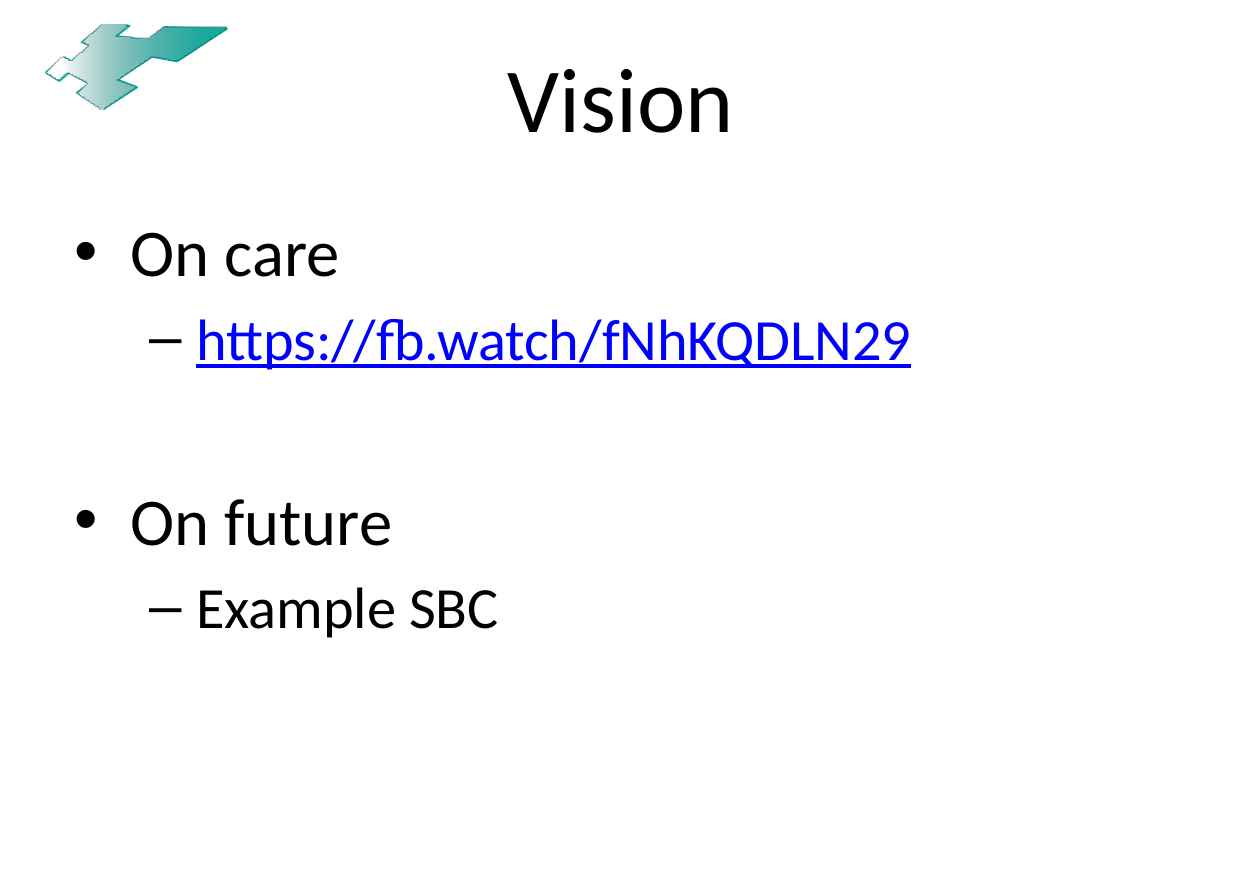

# Vision
On care
https://fb.watch/fNhKQDLN29

On future
Example SBC